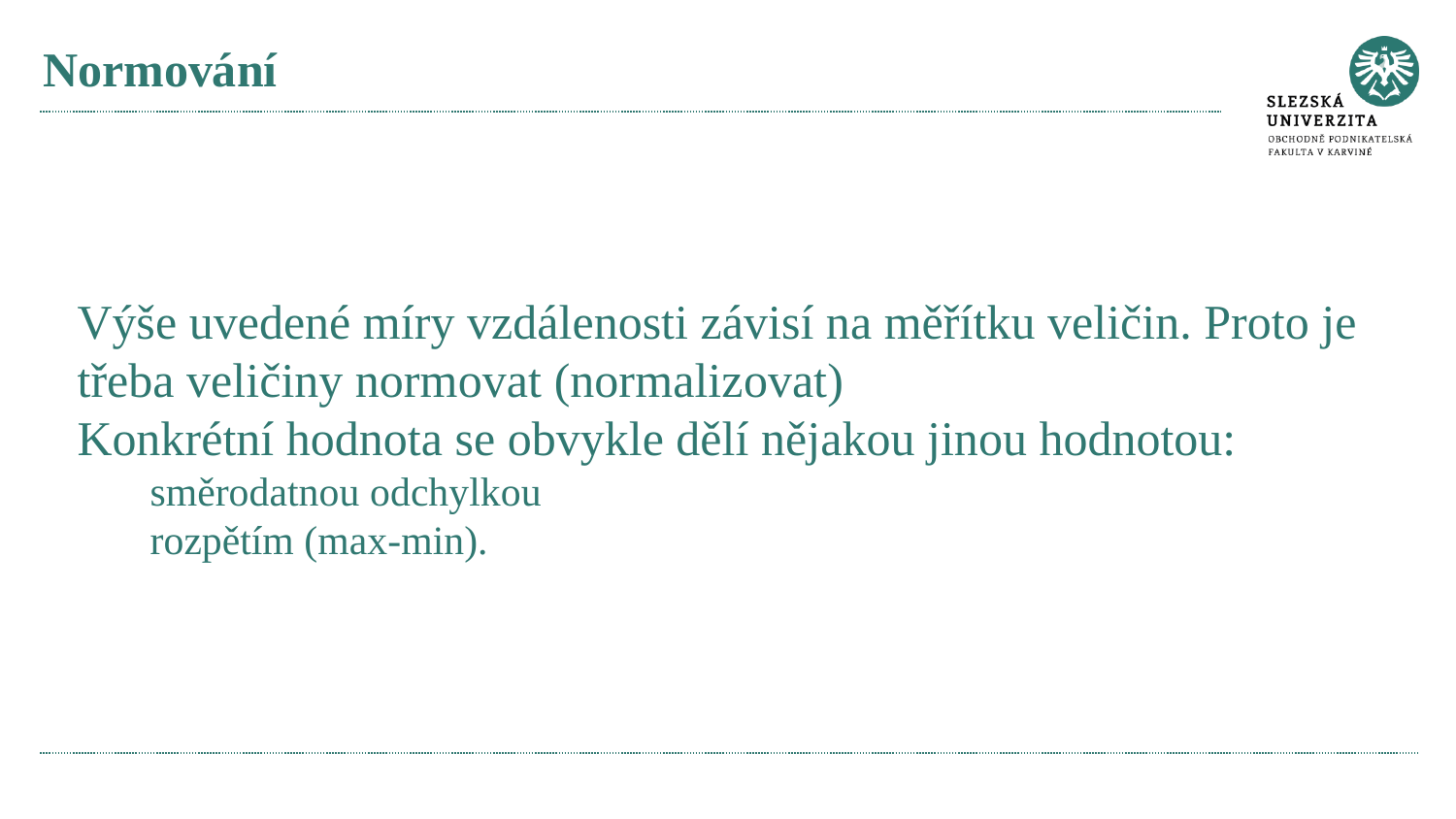

# Normování
Výše uvedené míry vzdálenosti závisí na měřítku veličin. Proto je třeba veličiny normovat (normalizovat)
Konkrétní hodnota se obvykle dělí nějakou jinou hodnotou:
směrodatnou odchylkou
rozpětím (max-min).